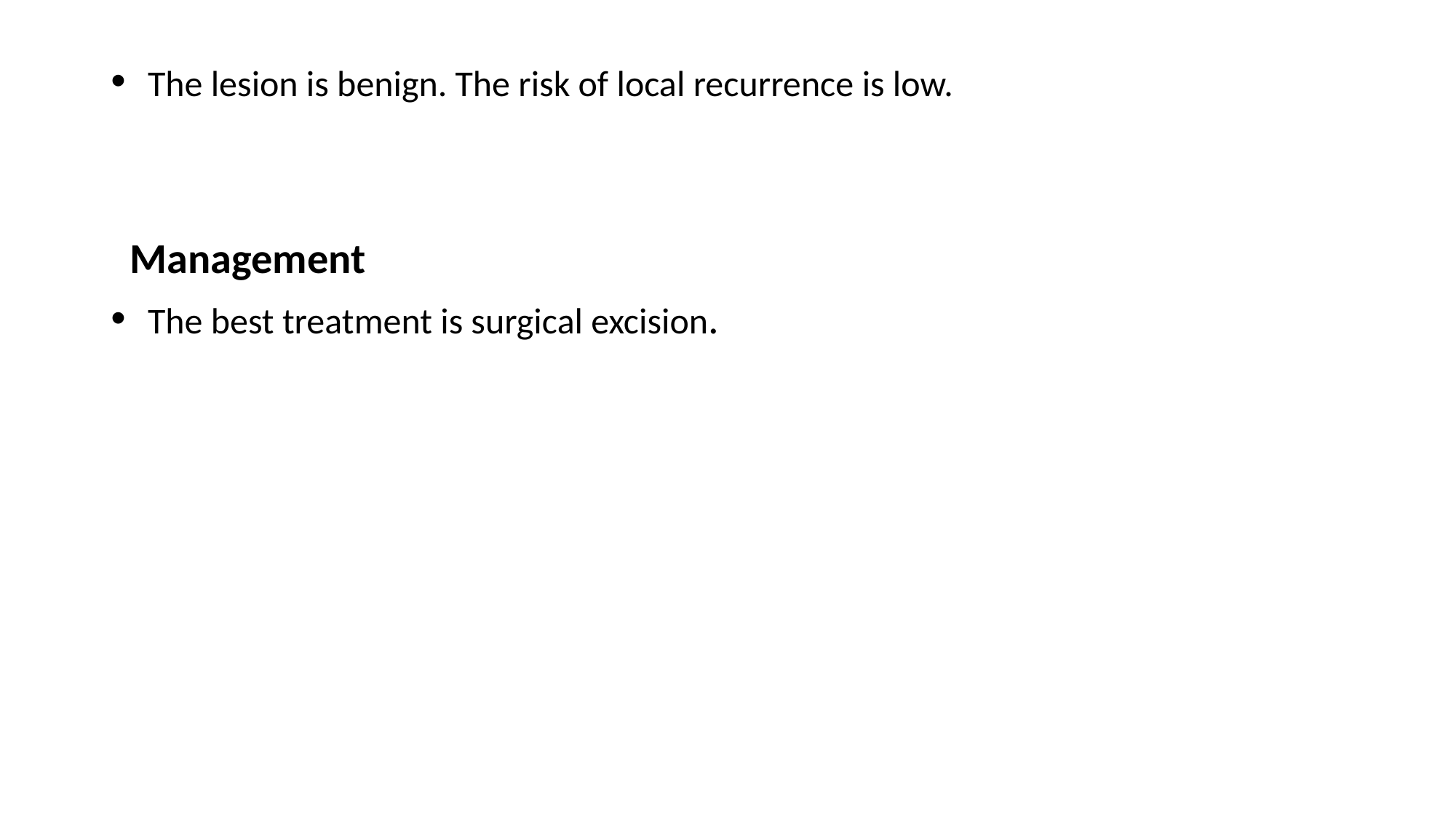

The lesion is benign. The risk of local recurrence is low.

  Management
 The best treatment is surgical excision.